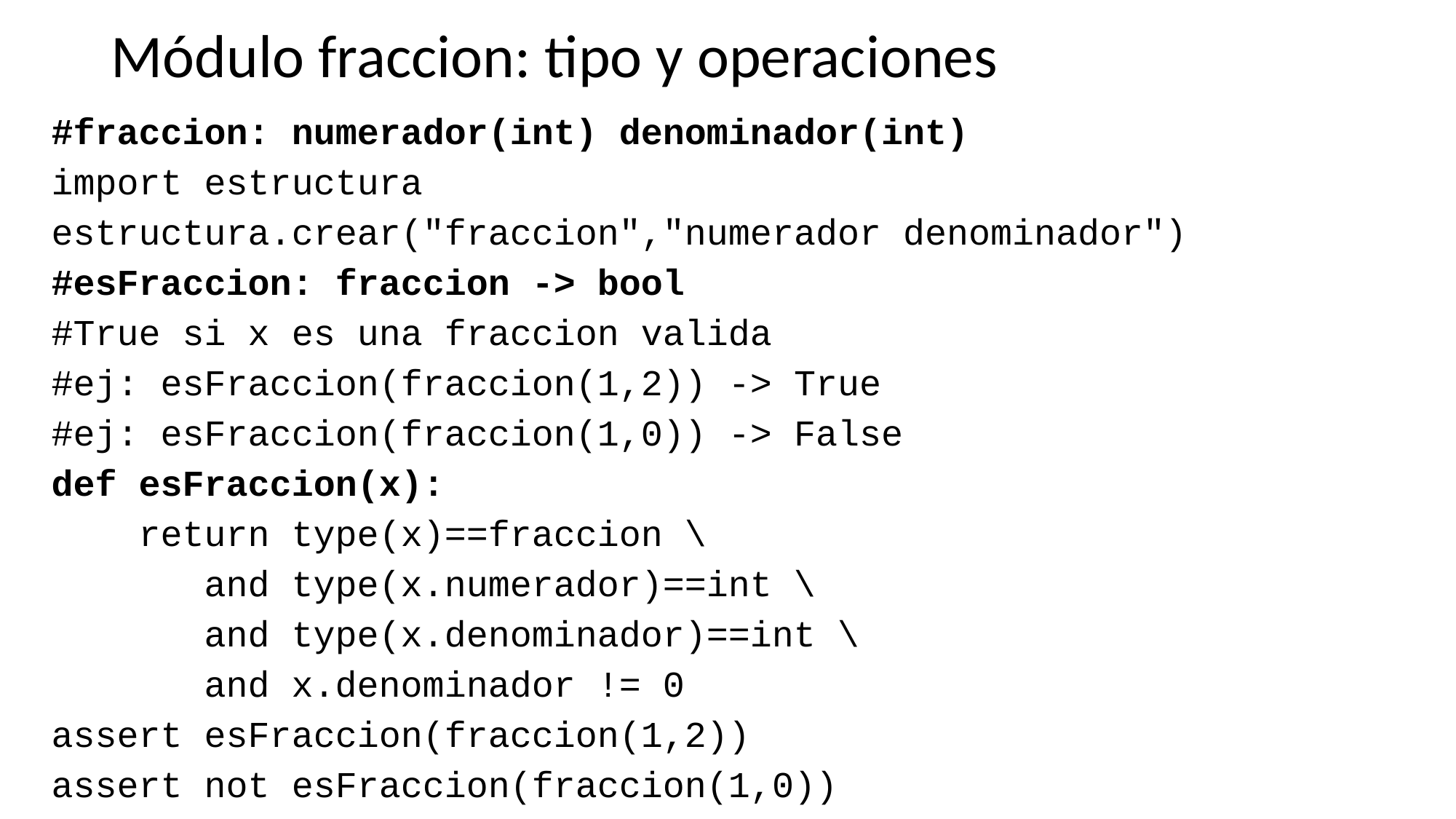

# Módulo fraccion: tipo y operaciones
#fraccion: numerador(int) denominador(int)
import estructura
estructura.crear("fraccion","numerador denominador")
#esFraccion: fraccion -> bool
#True si x es una fraccion valida
#ej: esFraccion(fraccion(1,2)) -> True
#ej: esFraccion(fraccion(1,0)) -> False
def esFraccion(x):
    return type(x)==fraccion \
       and type(x.numerador)==int \
       and type(x.denominador)==int \
       and x.denominador != 0
assert esFraccion(fraccion(1,2))
assert not esFraccion(fraccion(1,0))